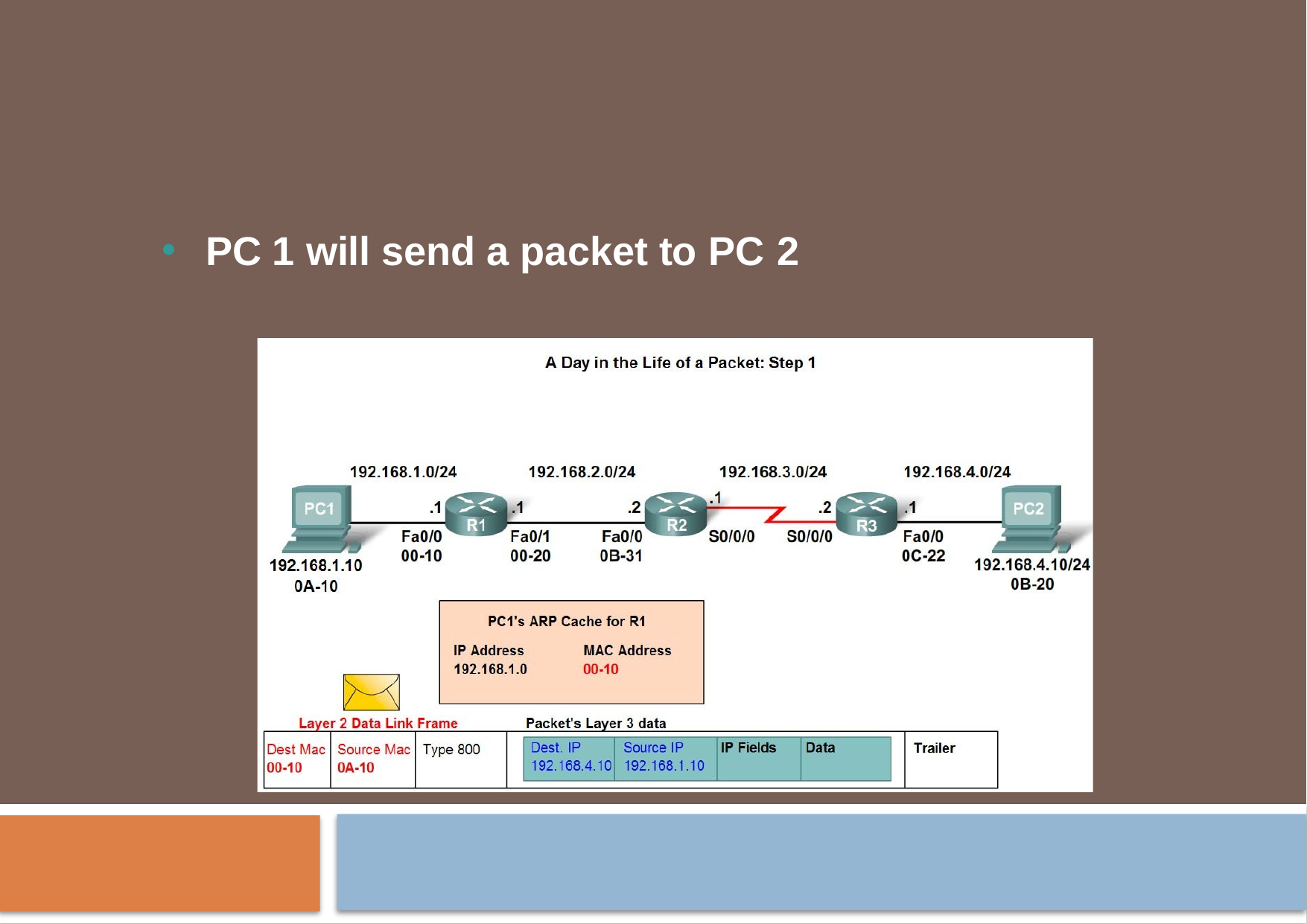

PC 1 will send a packet to PC 2

# Example